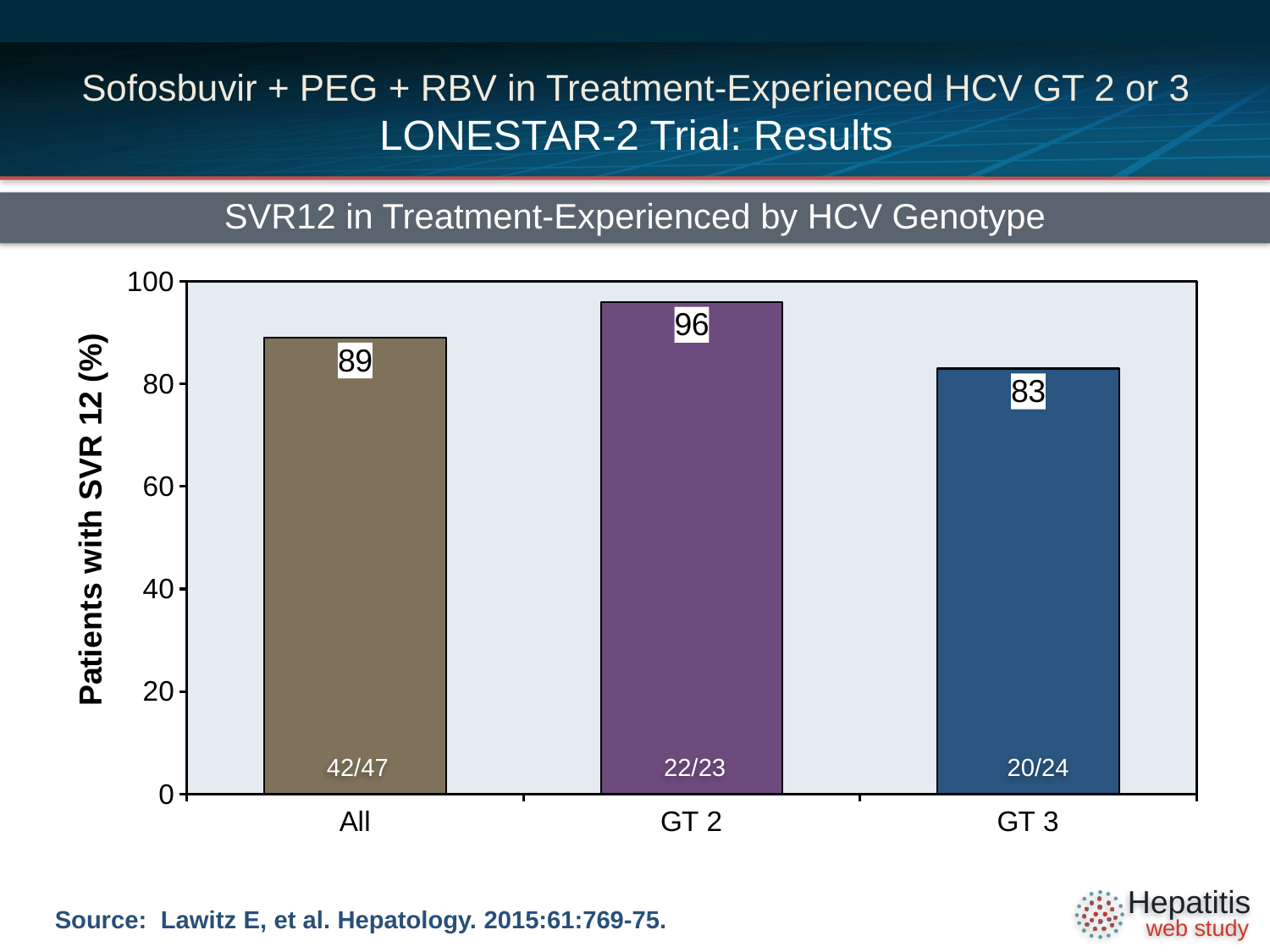

# Sofosbuvir + PEG + RBV in Treatment-Experienced HCV GT 2 or 3 LONESTAR-2 Trial: Results
SVR12 in Treatment-Experienced by HCV Genotype

### Chart

| Category |  |
|---|---|
| All | 89.0 |
| GT 2 | 96.0 |
| GT 3 | 83.0 |
42/47
22/23
20/24
Source:  Lawitz E, et al. Hepatology. 2015:61:769-75.